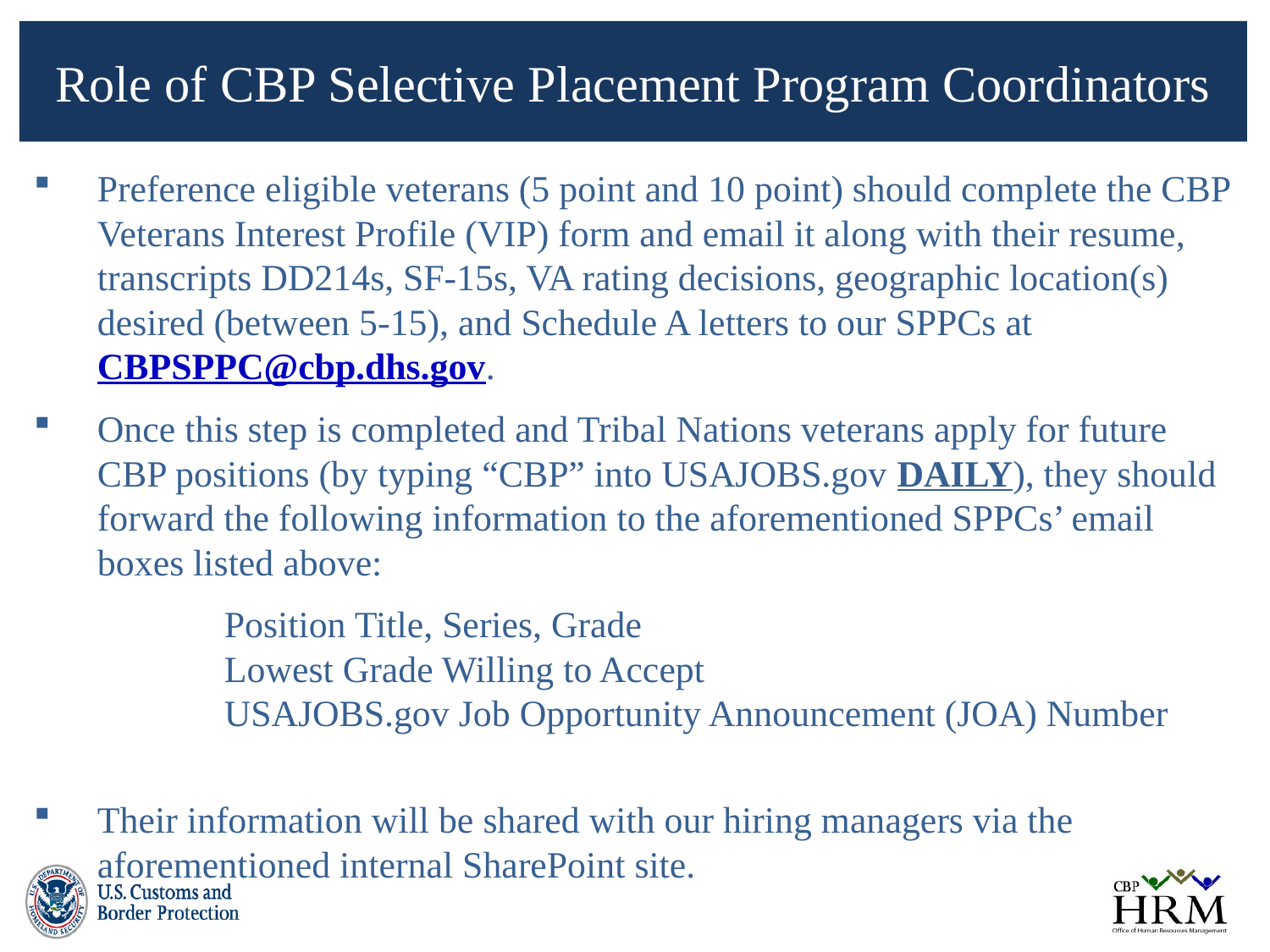

# Role of CBP Selective Placement Program Coordinators
Preference eligible veterans (5 point and 10 point) should complete the CBP Veterans Interest Profile (VIP) form and email it along with their resume, transcripts DD214s, SF-15s, VA rating decisions, geographic location(s) desired (between 5-15), and Schedule A letters to our SPPCs at CBPSPPC@cbp.dhs.gov.
Once this step is completed and Tribal Nations veterans apply for future CBP positions (by typing “CBP” into USAJOBS.gov DAILY), they should forward the following information to the aforementioned SPPCs’ email boxes listed above:
	Position Title, Series, Grade
	Lowest Grade Willing to Accept
	USAJOBS.gov Job Opportunity Announcement (JOA) Number
Their information will be shared with our hiring managers via the aforementioned internal SharePoint site.